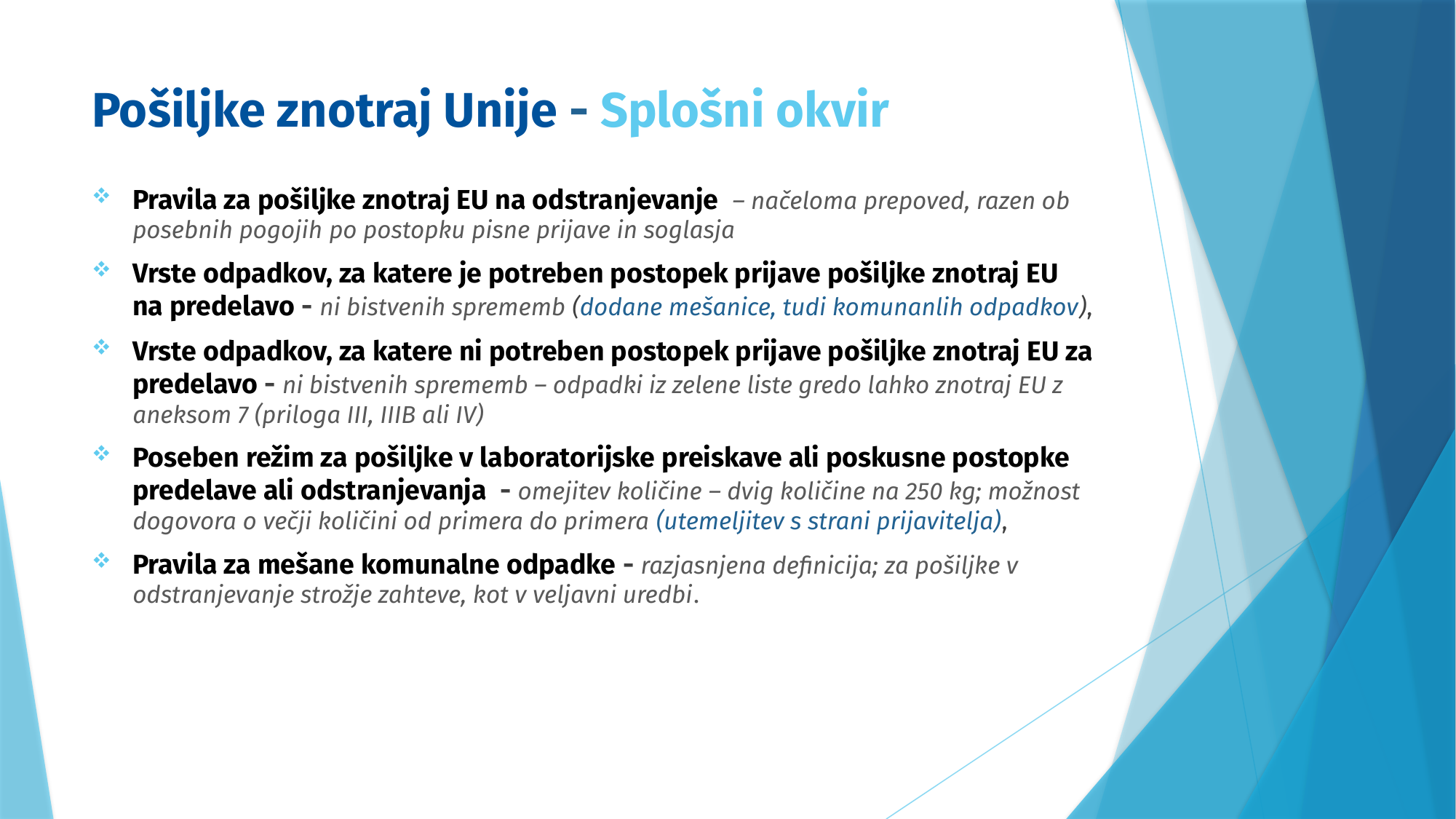

# Pošiljke znotraj Unije - Splošni okvir
Pravila za pošiljke znotraj EU na odstranjevanje  – načeloma prepoved, razen ob posebnih pogojih po postopku pisne prijave in soglasja
Vrste odpadkov, za katere je potreben postopek prijave pošiljke znotraj EU na predelavo - ni bistvenih sprememb (dodane mešanice, tudi komunanlih odpadkov),
Vrste odpadkov, za katere ni potreben postopek prijave pošiljke znotraj EU za predelavo - ni bistvenih sprememb – odpadki iz zelene liste gredo lahko znotraj EU z aneksom 7 (priloga III, IIIB ali IV)
Poseben režim za pošiljke v laboratorijske preiskave ali poskusne postopke predelave ali odstranjevanja  - omejitev količine – dvig količine na 250 kg; možnost dogovora o večji količini od primera do primera (utemeljitev s strani prijavitelja),
Pravila za mešane komunalne odpadke - razjasnjena definicija; za pošiljke v odstranjevanje strožje zahteve, kot v veljavni uredbi.